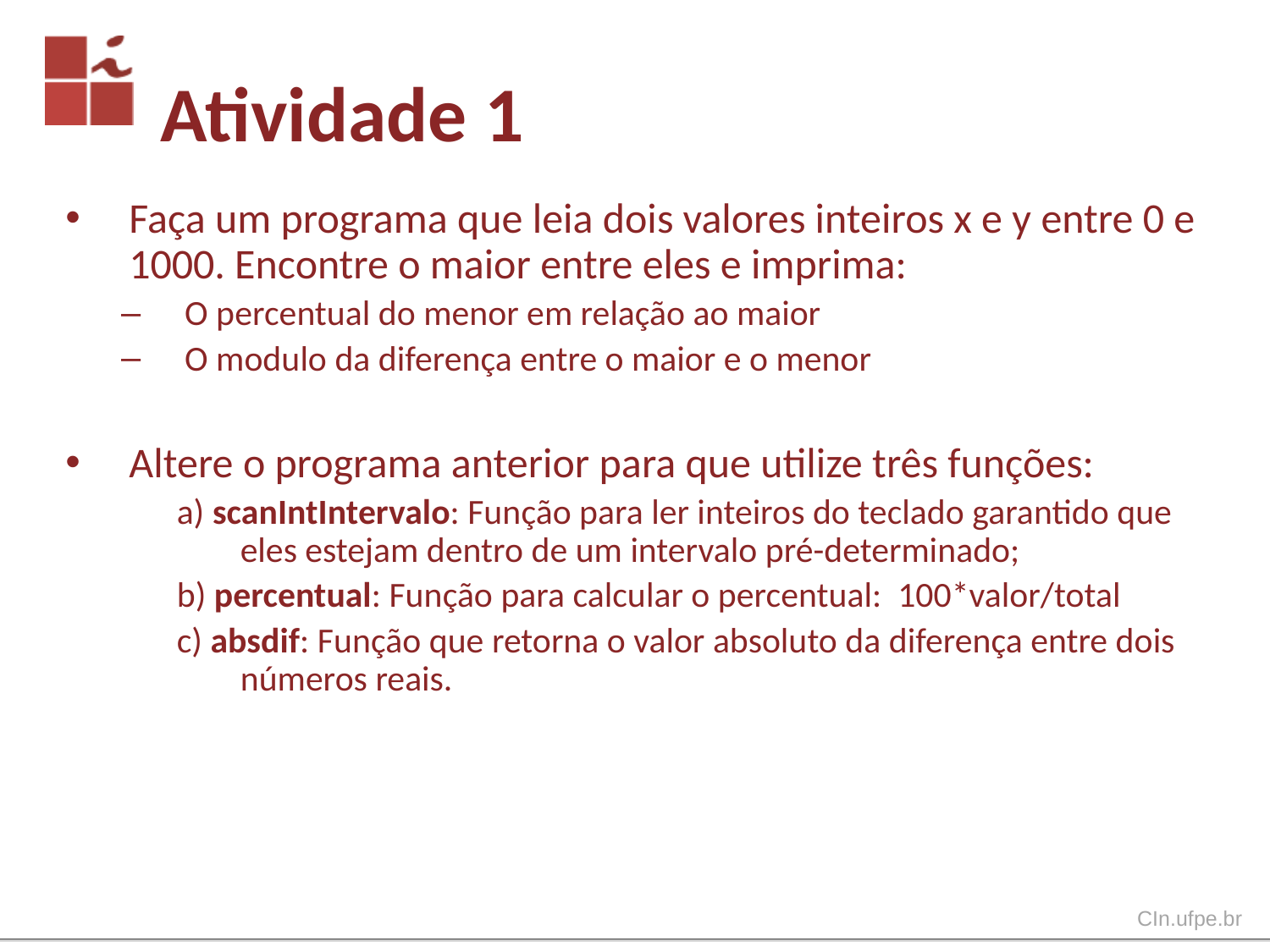

# Atividade 1
Faça um programa que leia dois valores inteiros x e y entre 0 e 1000. Encontre o maior entre eles e imprima:
O percentual do menor em relação ao maior
O modulo da diferença entre o maior e o menor

Altere o programa anterior para que utilize três funções:
a) scanIntIntervalo: Função para ler inteiros do teclado garantido que eles estejam dentro de um intervalo pré-determinado;
b) percentual: Função para calcular o percentual:  100*valor/total
c) absdif: Função que retorna o valor absoluto da diferença entre dois números reais.